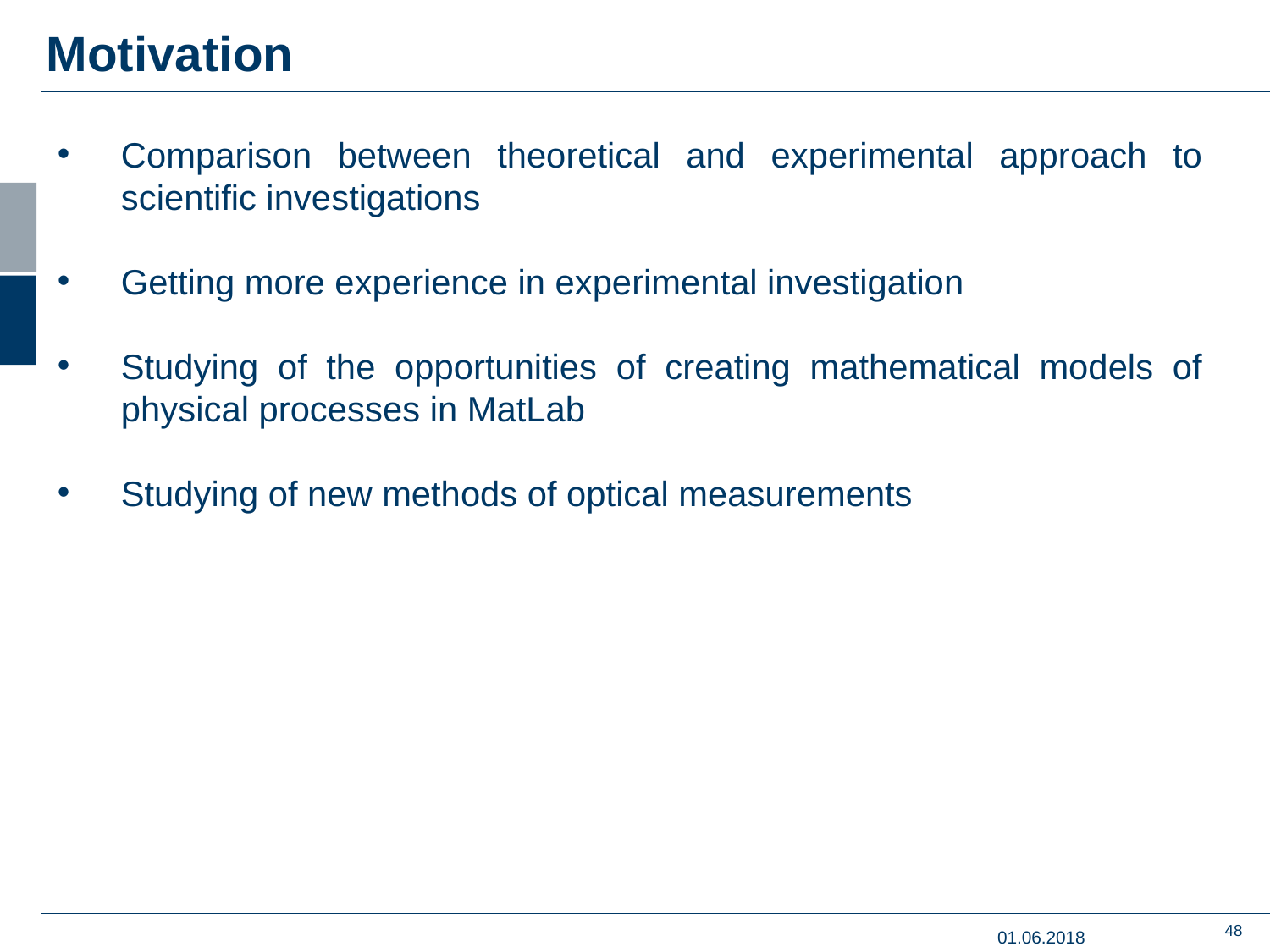

Motivation
Comparison between theoretical and experimental approach to scientific investigations

Getting more experience in experimental investigation

Studying of the opportunities of creating mathematical models of physical processes in MatLab

Studying of new methods of optical measurements

01.06.2018
48